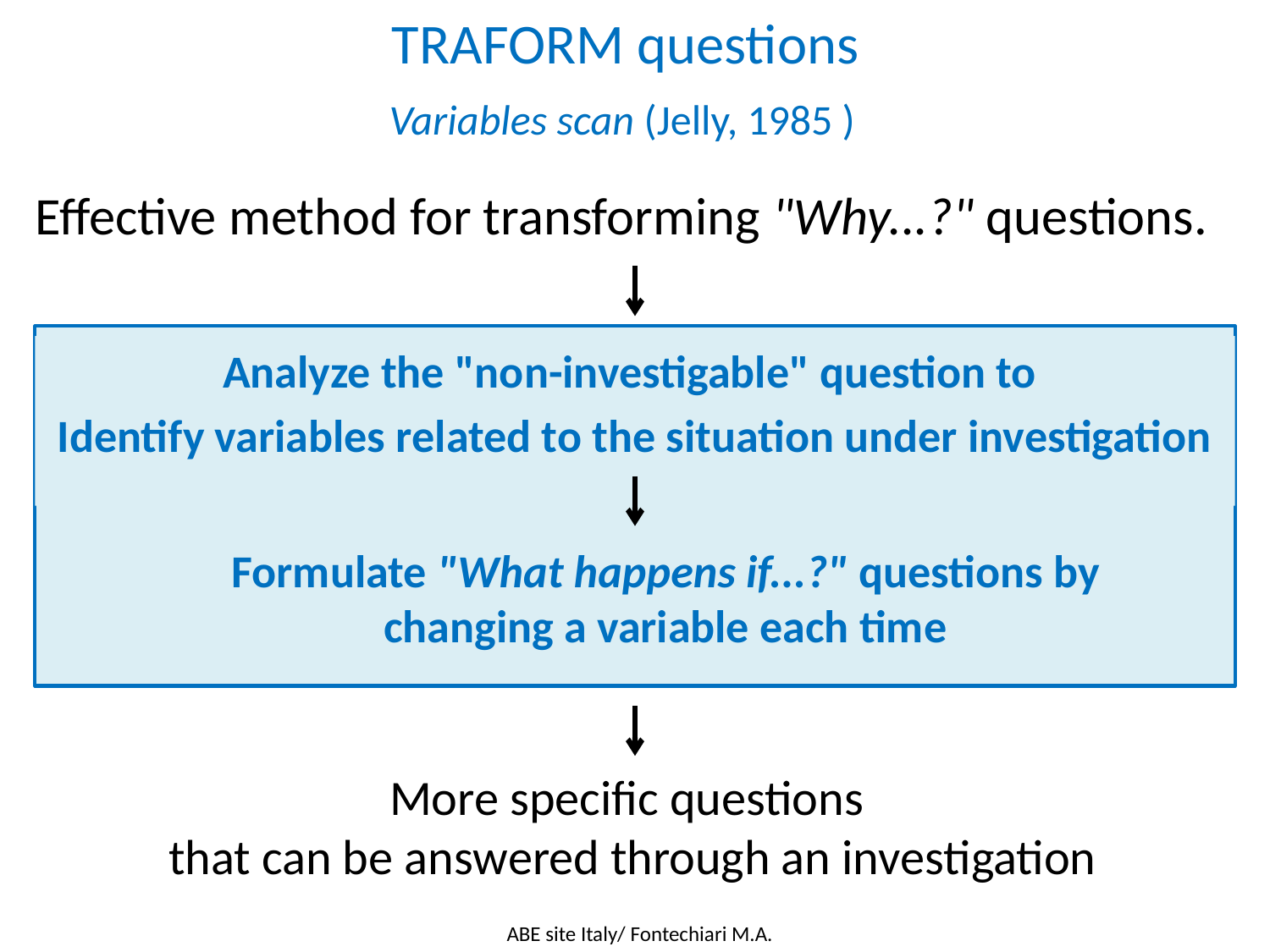

# TRAFORM questions Variables scan (Jelly, 1985 )
Effective method for transforming "Why...?" questions.

Analyze the "non-investigable" question to
Identify variables related to the situation under investigation

	Formulate "What happens if...?" questions by changing a variable each time
More specific questions
that can be answered through an investigation

ABE site Italy/ Fontechiari M.A.